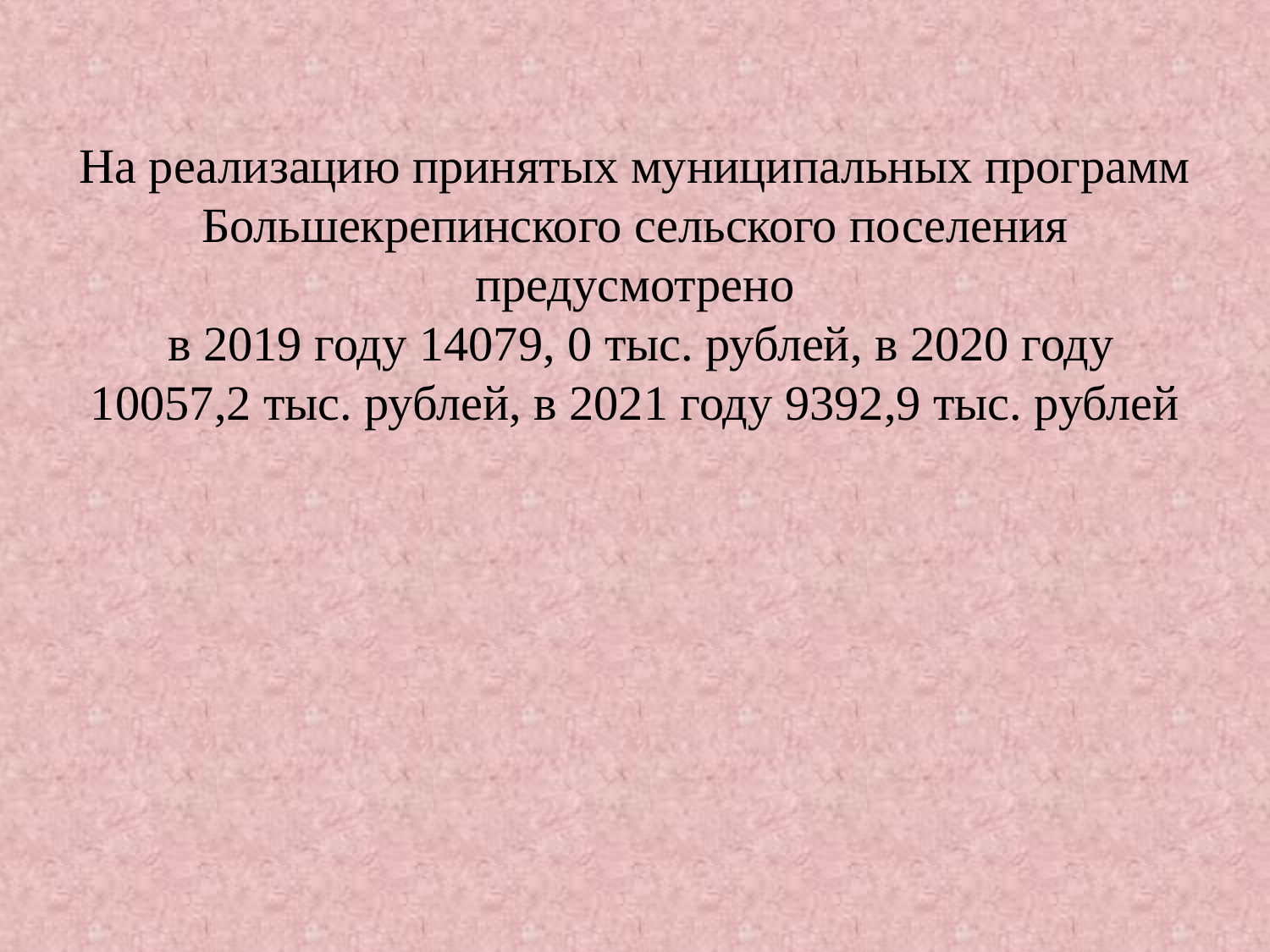

# На реализацию принятых муниципальных программ Большекрепинского сельского поселения предусмотрено в 2019 году 14079, 0 тыс. рублей, в 2020 году 10057,2 тыс. рублей, в 2021 году 9392,9 тыс. рублей